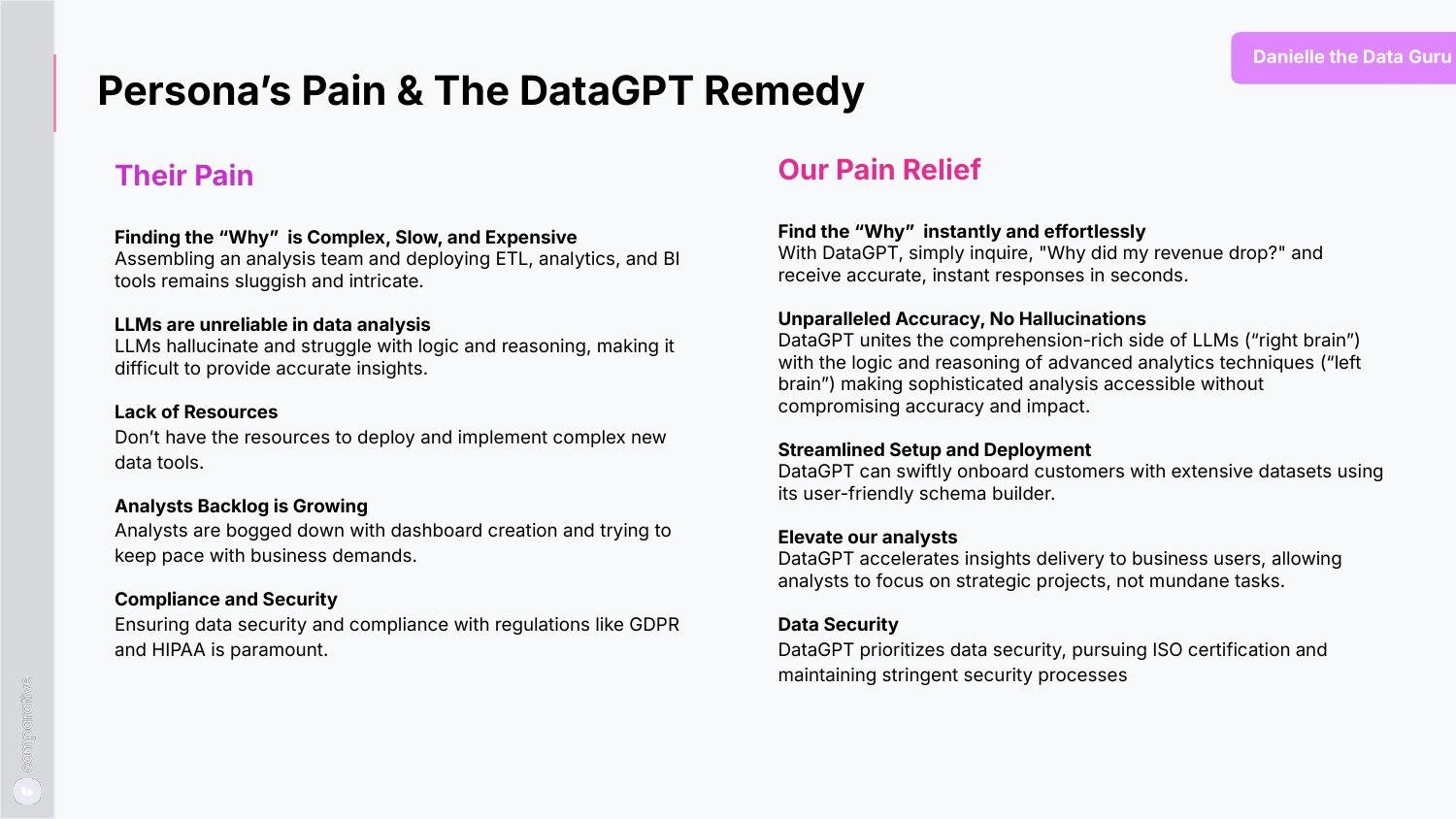

Danielle the Data Guru
# Persona’s Pain & The DataGPT Remedy
Our Pain Relief

Find the “Why”  instantly and effortlessly
With DataGPT, simply inquire, "Why did my revenue drop?" and receive accurate, instant responses in seconds.

Unparalleled Accuracy, No Hallucinations
DataGPT unites the comprehension-rich side of LLMs (“right brain”) with the logic and reasoning of advanced analytics techniques (“left brain”) making sophisticated analysis accessible without compromising accuracy and impact.

Streamlined Setup and Deployment
DataGPT can swiftly onboard customers with extensive datasets using its user-friendly schema builder.

Elevate our analysts
DataGPT accelerates insights delivery to business users, allowing analysts to focus on strategic projects, not mundane tasks.

Data Security
DataGPT prioritizes data security, pursuing ISO certification and maintaining stringent security processes
Their Pain

Finding the “Why”  is Complex, Slow, and Expensive
Assembling an analysis team and deploying ETL, analytics, and BI tools remains sluggish and intricate.

LLMs are unreliable in data analysis
LLMs hallucinate and struggle with logic and reasoning, making it difficult to provide accurate insights.

Lack of Resources
Don’t have the resources to deploy and implement complex new data tools.

Analysts Backlog is Growing
Analysts are bogged down with dashboard creation and trying to keep pace with business demands.

Compliance and Security
Ensuring data security and compliance with regulations like GDPR and HIPAA is paramount.